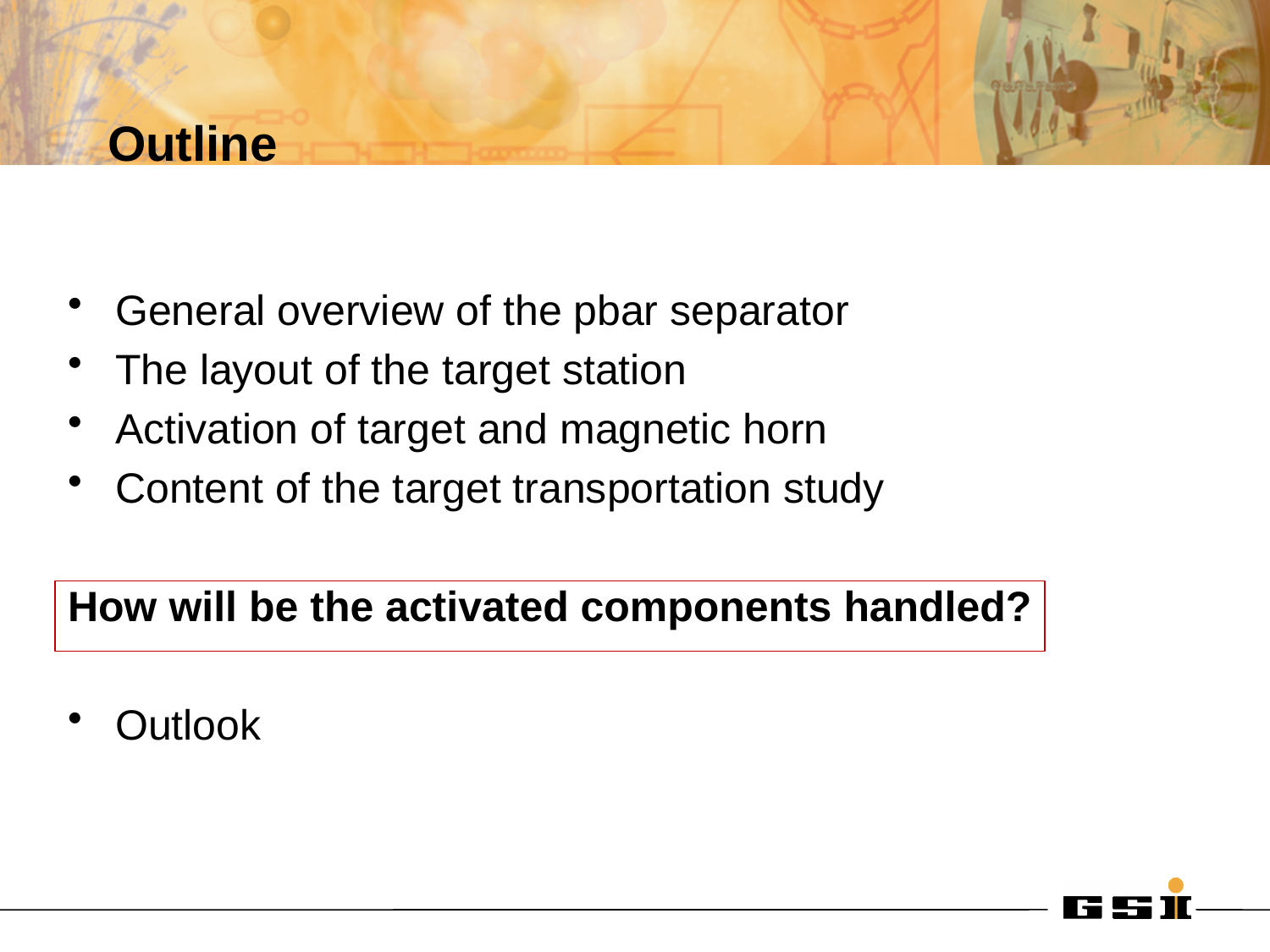

# Outline
General overview of the pbar separator
The layout of the target station
Activation of target and magnetic horn
Content of the target transportation study

How will be the activated components handled?

Outlook